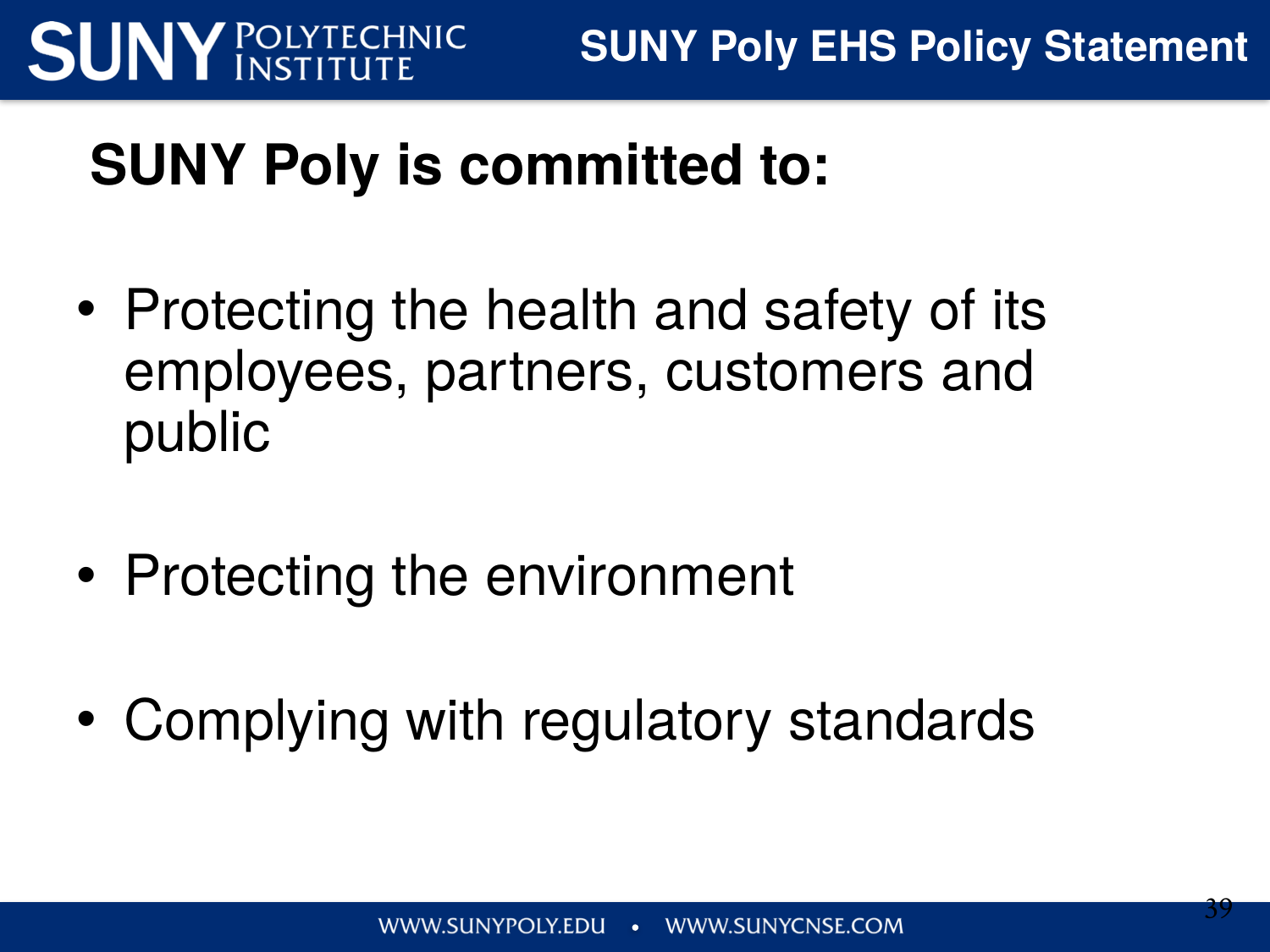

# SUNY Poly EHS Policy Statement
 SUNY Poly is committed to:

Protecting the health and safety of its employees, partners, customers and public

Protecting the environment

Complying with regulatory standards
39